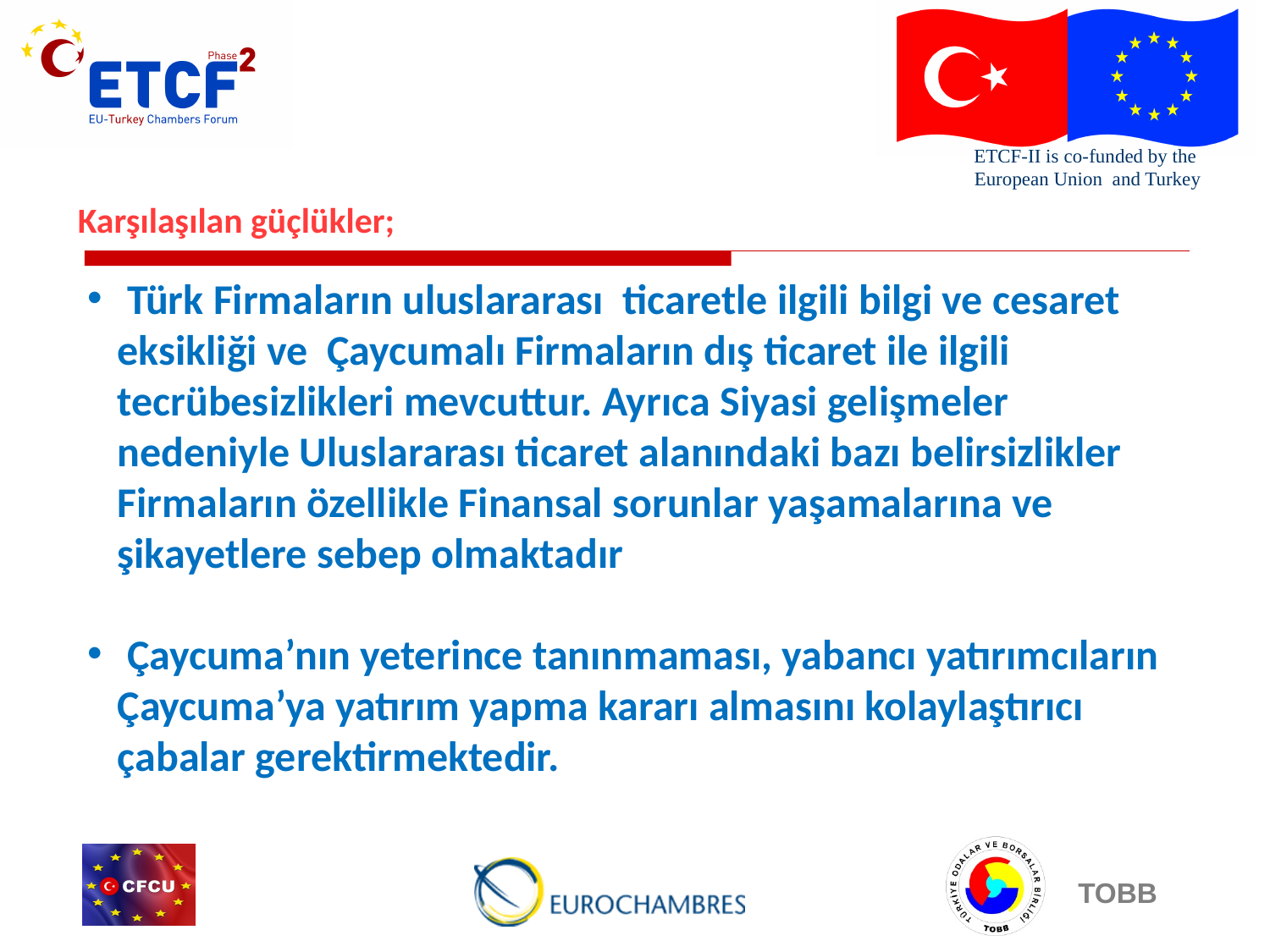

# Karşılaşılan güçlükler;
 Türk Firmaların uluslararası  ticaretle ilgili bilgi ve cesaret eksikliği ve  Çaycumalı Firmaların dış ticaret ile ilgili tecrübesizlikleri mevcuttur. Ayrıca Siyasi gelişmeler nedeniyle Uluslararası ticaret alanındaki bazı belirsizlikler Firmaların özellikle Finansal sorunlar yaşamalarına ve şikayetlere sebep olmaktadır

 Çaycuma’nın yeterince tanınmaması, yabancı yatırımcıların Çaycuma’ya yatırım yapma kararı almasını kolaylaştırıcı çabalar gerektirmektedir.